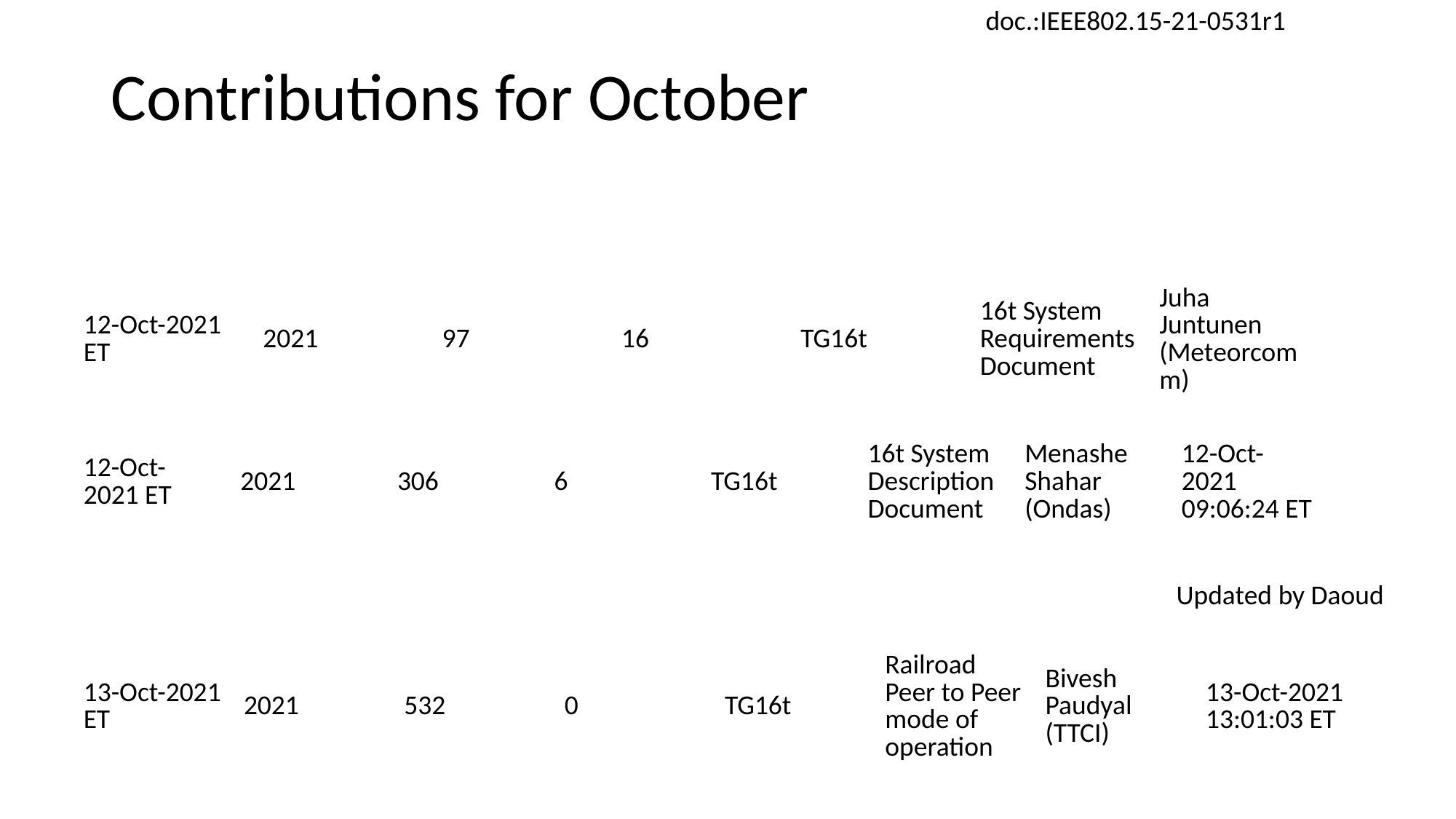

# Contributions for October
| 12-Oct-2021 ET | 2021 | 97 | 16 | TG16t | 16t System Requirements Document | Juha Juntunen (Meteorcomm) |
| --- | --- | --- | --- | --- | --- | --- |
| 12-Oct-2021 ET | 2021 | 306 | 6 | TG16t | 16t System Description Document | Menashe Shahar (Ondas) | 12-Oct-2021 09:06:24 ET |
| --- | --- | --- | --- | --- | --- | --- | --- |
Updated by Daoud
| 13-Oct-2021 ET | 2021 | 532 | 0 | TG16t | Railroad Peer to Peer mode of operation | Bivesh Paudyal (TTCI) | 13-Oct-2021 13:01:03 ET |
| --- | --- | --- | --- | --- | --- | --- | --- |